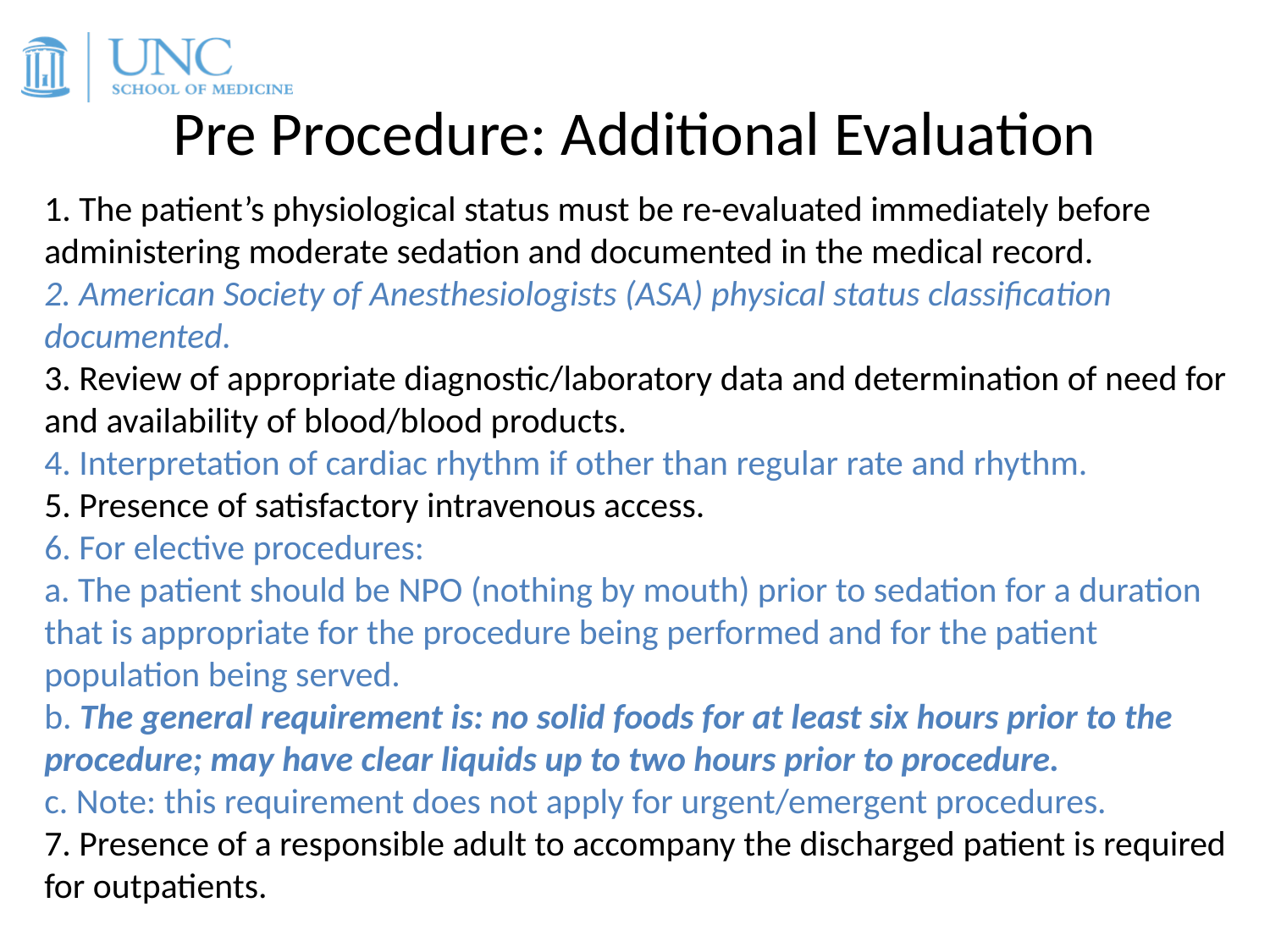

# Pre Procedure: Additional Evaluation
1. The patient’s physiological status must be re-evaluated immediately before administering moderate sedation and documented in the medical record.
2. American Society of Anesthesiologists (ASA) physical status classification documented.
3. Review of appropriate diagnostic/laboratory data and determination of need for and availability of blood/blood products.
4. Interpretation of cardiac rhythm if other than regular rate and rhythm.
5. Presence of satisfactory intravenous access.
6. For elective procedures:
a. The patient should be NPO (nothing by mouth) prior to sedation for a duration that is appropriate for the procedure being performed and for the patient population being served.
b. The general requirement is: no solid foods for at least six hours prior to the procedure; may have clear liquids up to two hours prior to procedure.
c. Note: this requirement does not apply for urgent/emergent procedures.
7. Presence of a responsible adult to accompany the discharged patient is required for outpatients.